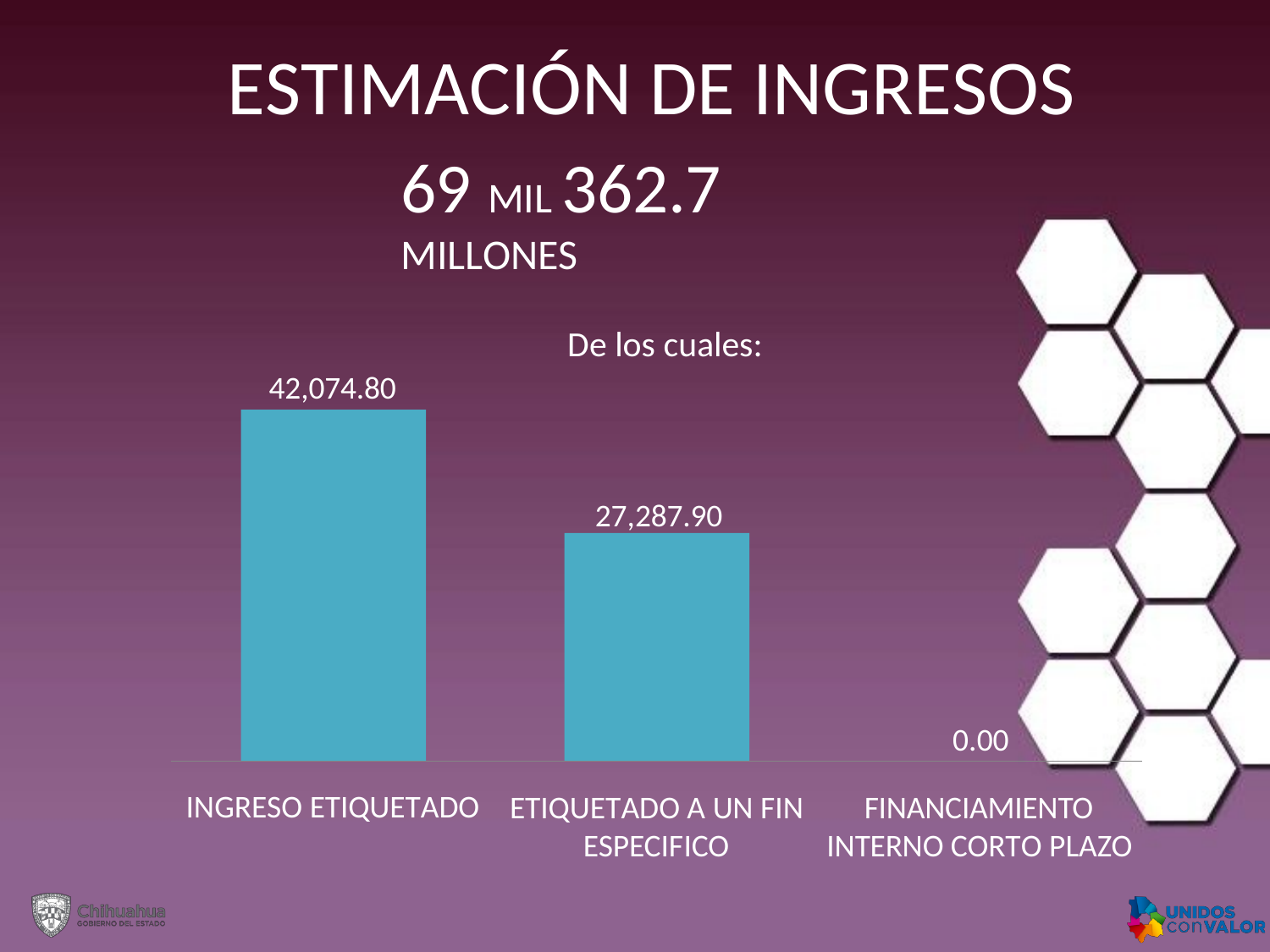

# ESTIMACIÓN DE INGRESOS
69 MIL 362.7 MILLONES
De los cuales:
42,074.80

27,287.90

0.00

INGRESO ETIQUETADO
ETIQUETADO A UN FIN ESPECIFICO
FINANCIAMIENTO INTERNO CORTO PLAZO